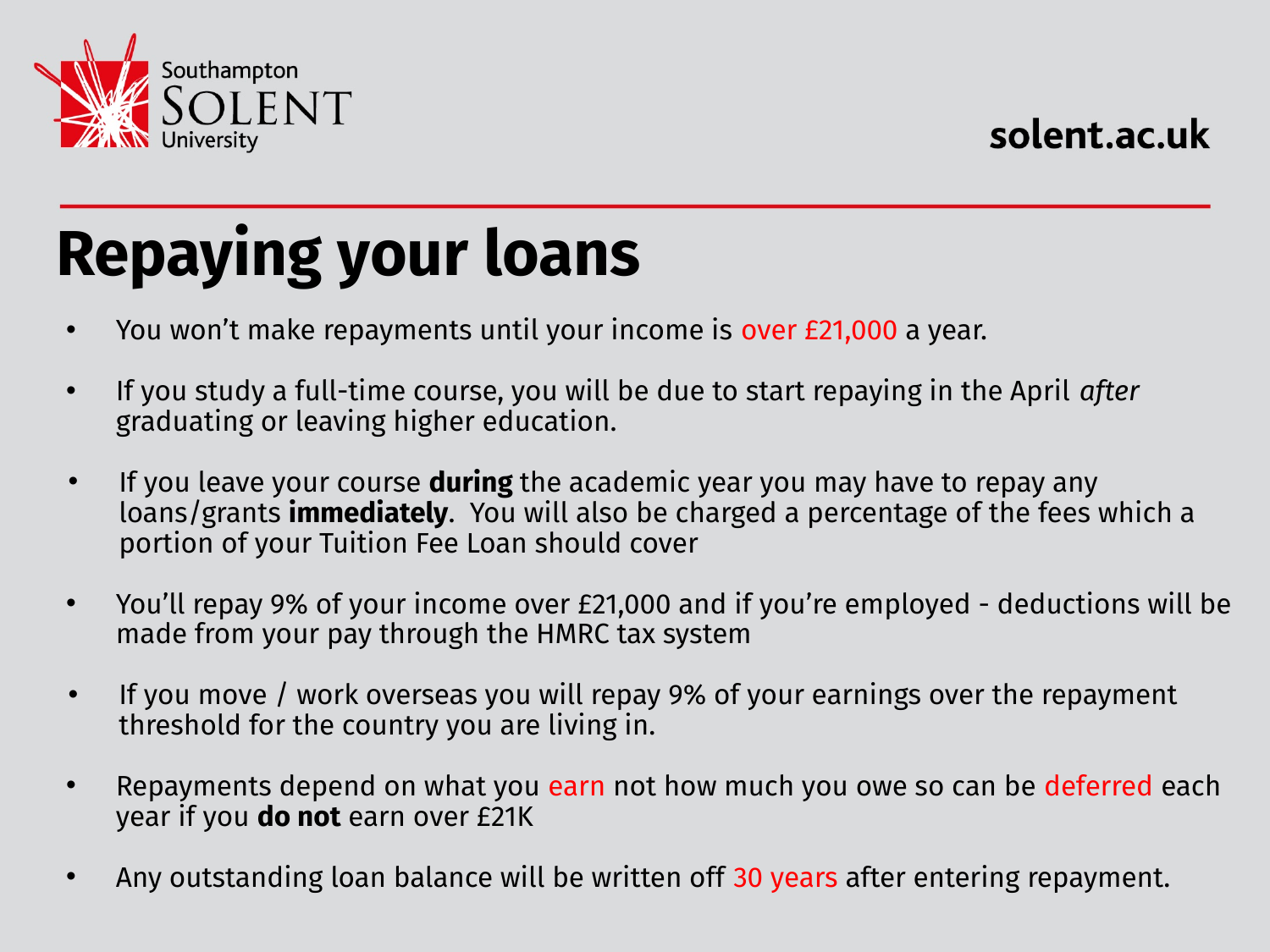

# Repaying your loans
You won’t make repayments until your income is over £21,000 a year.

If you study a full-time course, you will be due to start repaying in the April after graduating or leaving higher education.

If you leave your course during the academic year you may have to repay any loans/grants immediately.  You will also be charged a percentage of the fees which a portion of your Tuition Fee Loan should cover

You’ll repay 9% of your income over £21,000 and if you’re employed - deductions will be made from your pay through the HMRC tax system

If you move / work overseas you will repay 9% of your earnings over the repayment threshold for the country you are living in.

Repayments depend on what you earn not how much you owe so can be deferred each year if you do not earn over £21K

Any outstanding loan balance will be written off 30 years after entering repayment.